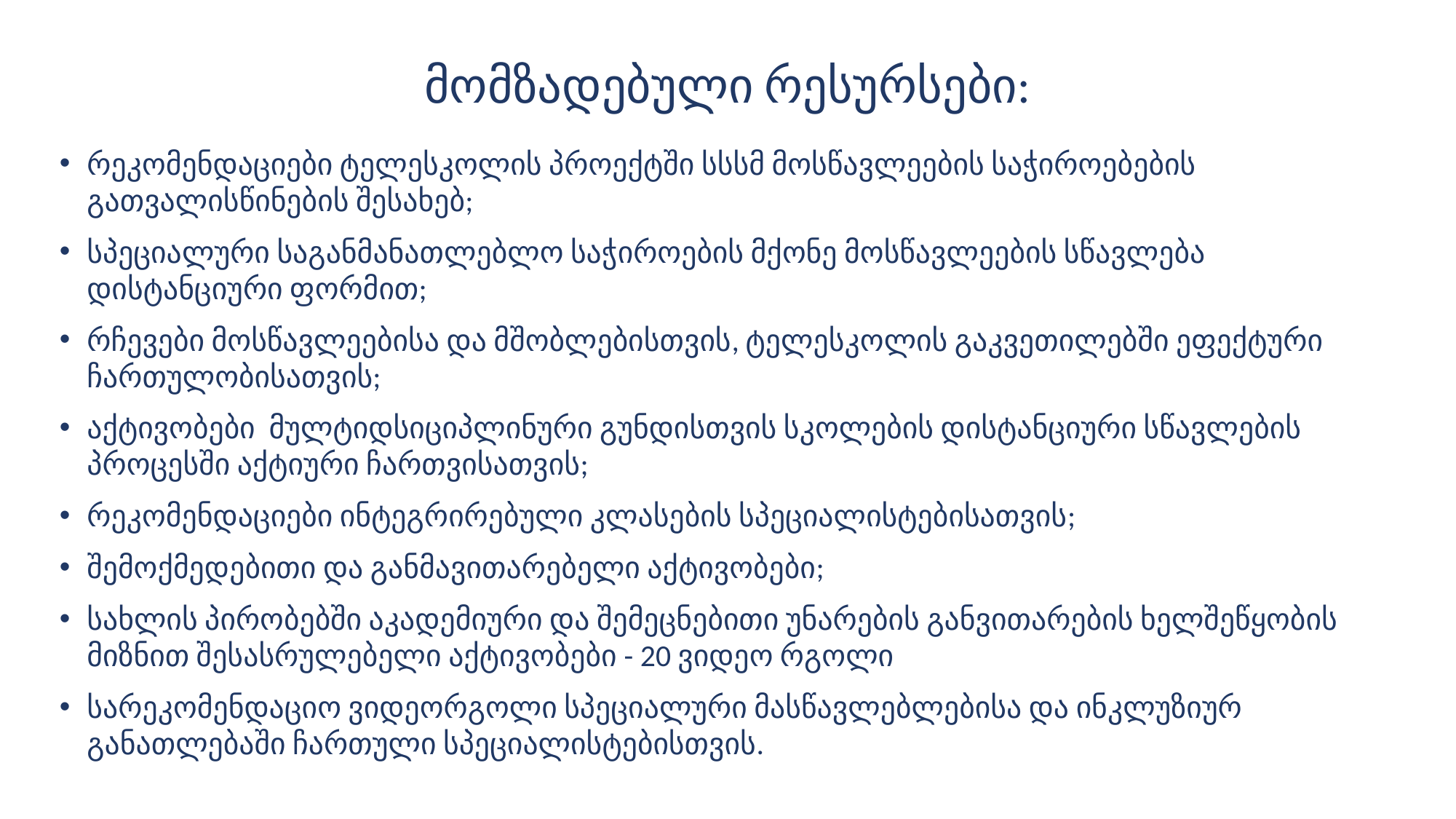

# მომზადებული რესურსები:
რეკომენდაციები ტელესკოლის პროექტში სსსმ მოსწავლეების საჭიროებების გათვალისწინების შესახებ;
სპეციალური საგანმანათლებლო საჭიროების მქონე მოსწავლეების სწავლება დისტანციური ფორმით;
რჩევები მოსწავლეებისა და მშობლებისთვის, ტელესკოლის გაკვეთილებში ეფექტური ჩართულობისათვის;
აქტივობები  მულტიდსიციპლინური გუნდისთვის სკოლების დისტანციური სწავლების პროცესში აქტიური ჩართვისათვის;
რეკომენდაციები ინტეგრირებული კლასების სპეციალისტებისათვის;
შემოქმედებითი და განმავითარებელი აქტივობები;
სახლის პირობებში აკადემიური და შემეცნებითი უნარების განვითარების ხელშეწყობის მიზნით შესასრულებელი აქტივობები - 20 ვიდეო რგოლი
სარეკომენდაციო ვიდეორგოლი სპეციალური მასწავლებლებისა და ინკლუზიურ განათლებაში ჩართული სპეციალისტებისთვის.